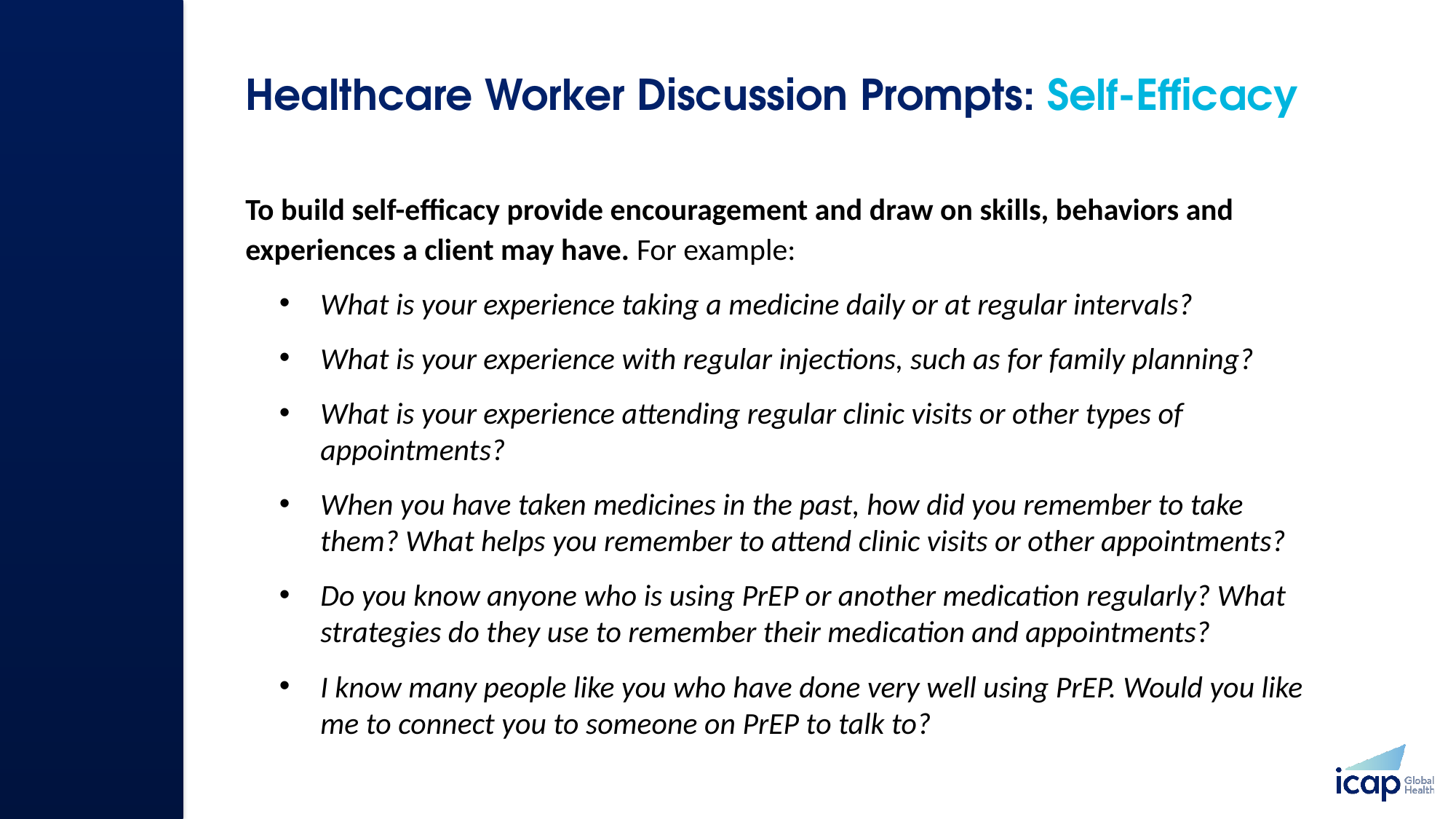

# Healthcare Worker Discussion Prompts: Self-Efficacy
To build self-efficacy provide encouragement and draw on skills, behaviors and experiences a client may have. For example:
What is your experience taking a medicine daily or at regular intervals?
What is your experience with regular injections, such as for family planning?
What is your experience attending regular clinic visits or other types of appointments?
When you have taken medicines in the past, how did you remember to take them? What helps you remember to attend clinic visits or other appointments?
Do you know anyone who is using PrEP or another medication regularly? What strategies do they use to remember their medication and appointments?
I know many people like you who have done very well using PrEP. Would you like me to connect you to someone on PrEP to talk to?